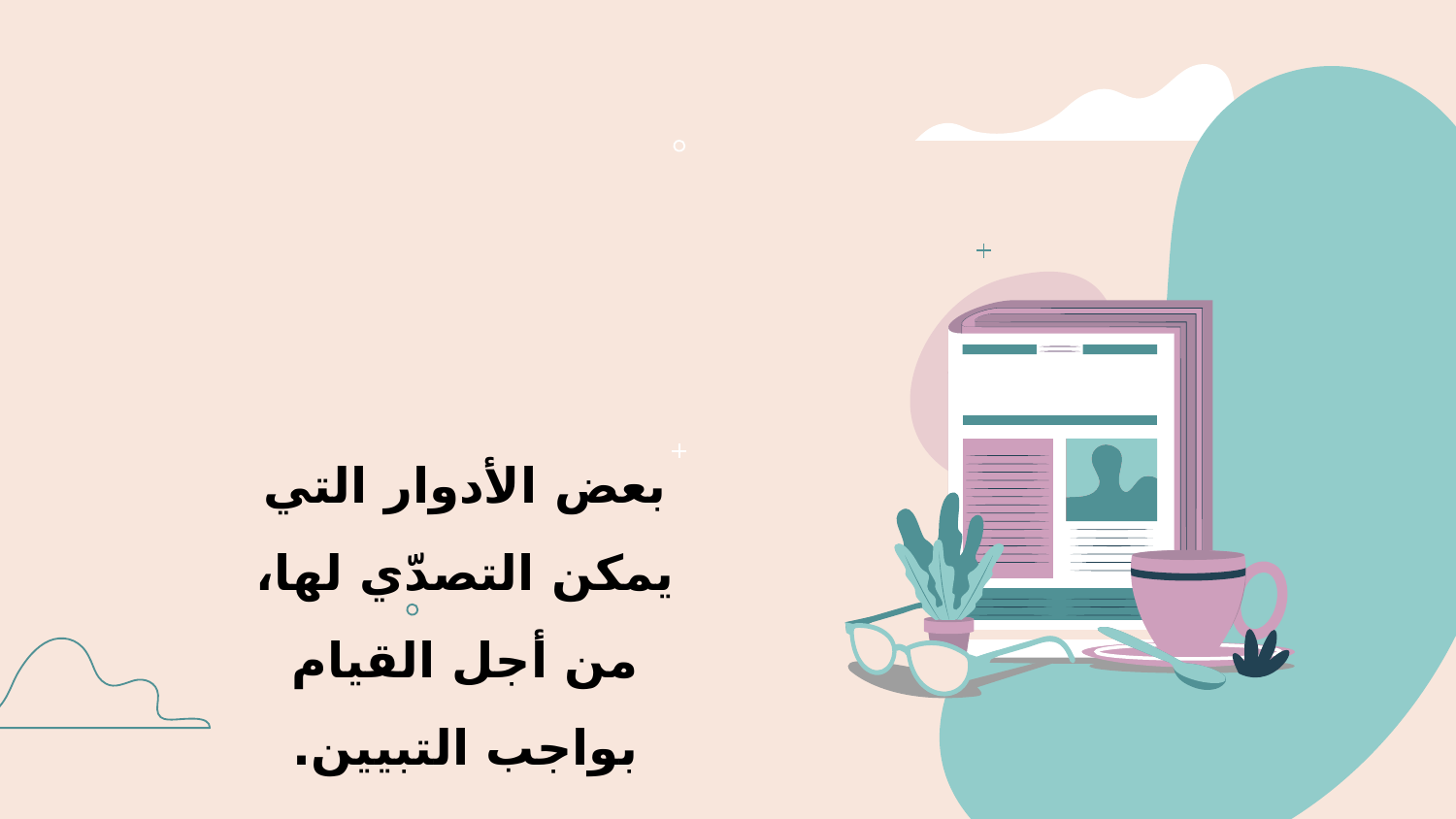

بعض الأدوار التي يمكن التصدّي لها، من أجل القيام بواجب التبيين.